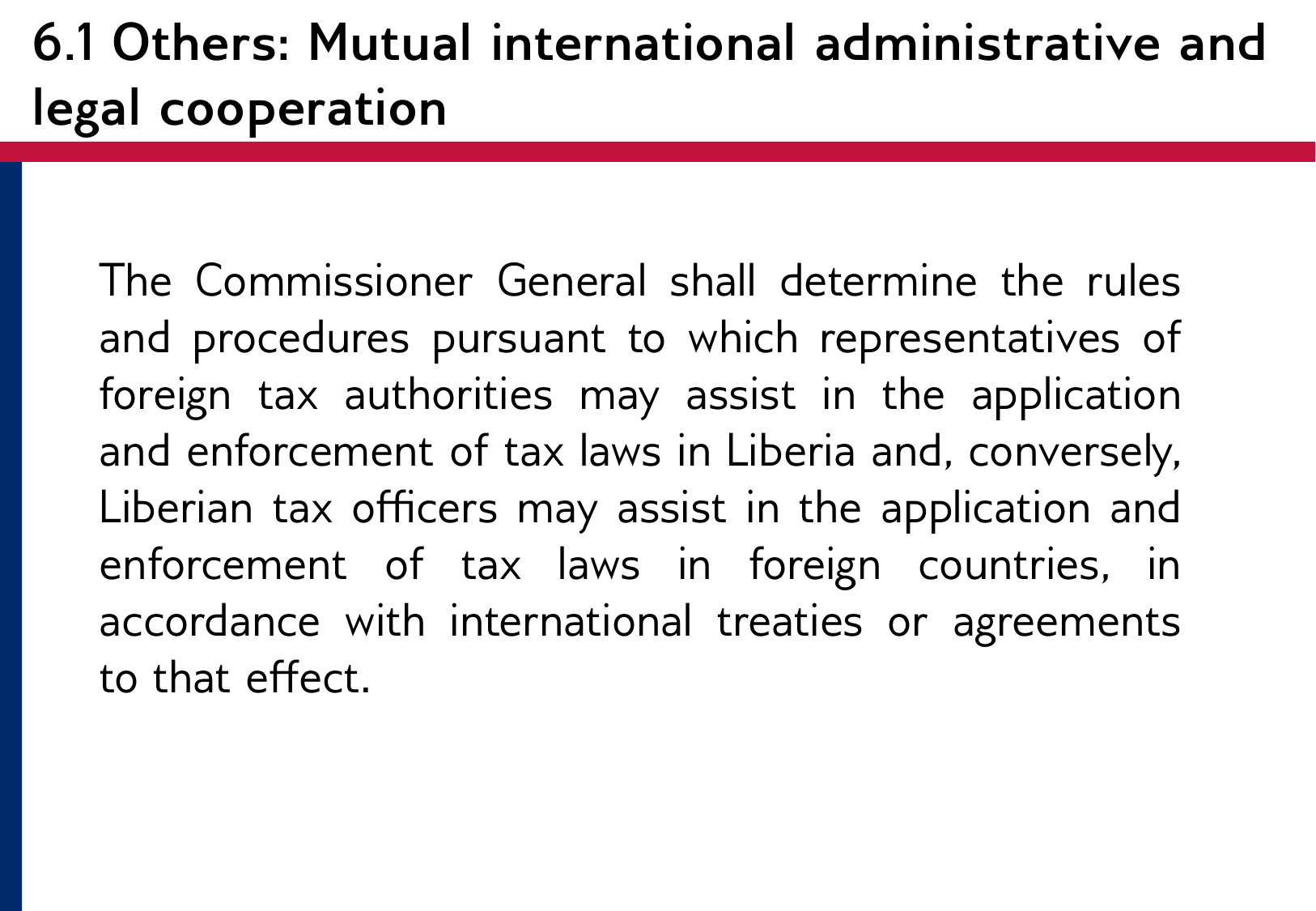

# 6.1 Others: Mutual international administrative and legal cooperation

The Commissioner General shall determine the rules and procedures pursuant to which representatives of foreign tax authorities may assist in the application and enforcement of tax laws in Liberia and, conversely, Liberian tax officers may assist in the application and enforcement of tax laws in foreign countries, in accordance with international treaties or agreements to that effect.